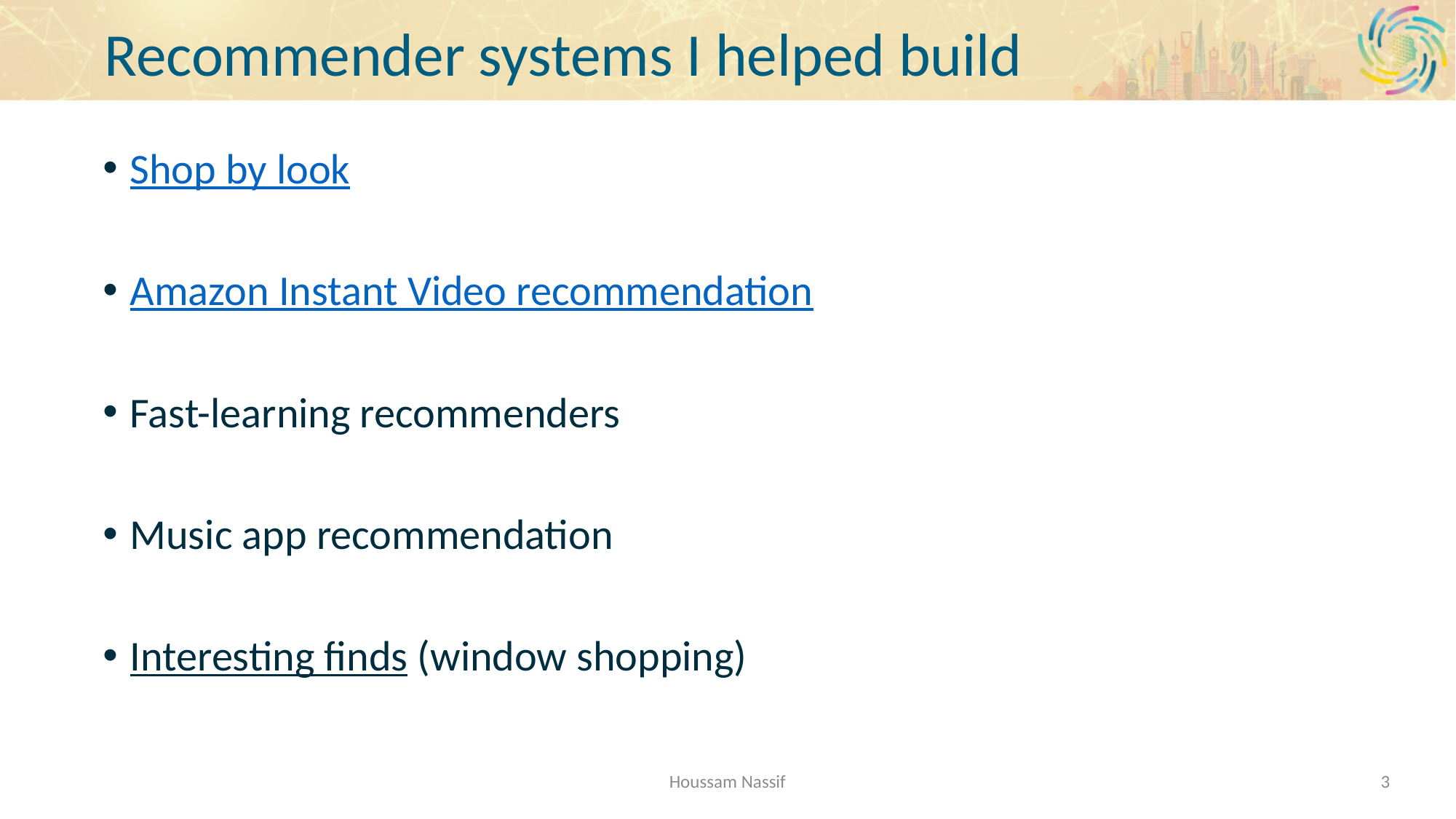

# Recommender systems I helped build
Shop by look

Amazon Instant Video recommendation

Fast-learning recommenders

Music app recommendation

Interesting finds (window shopping)
Houssam Nassif
3